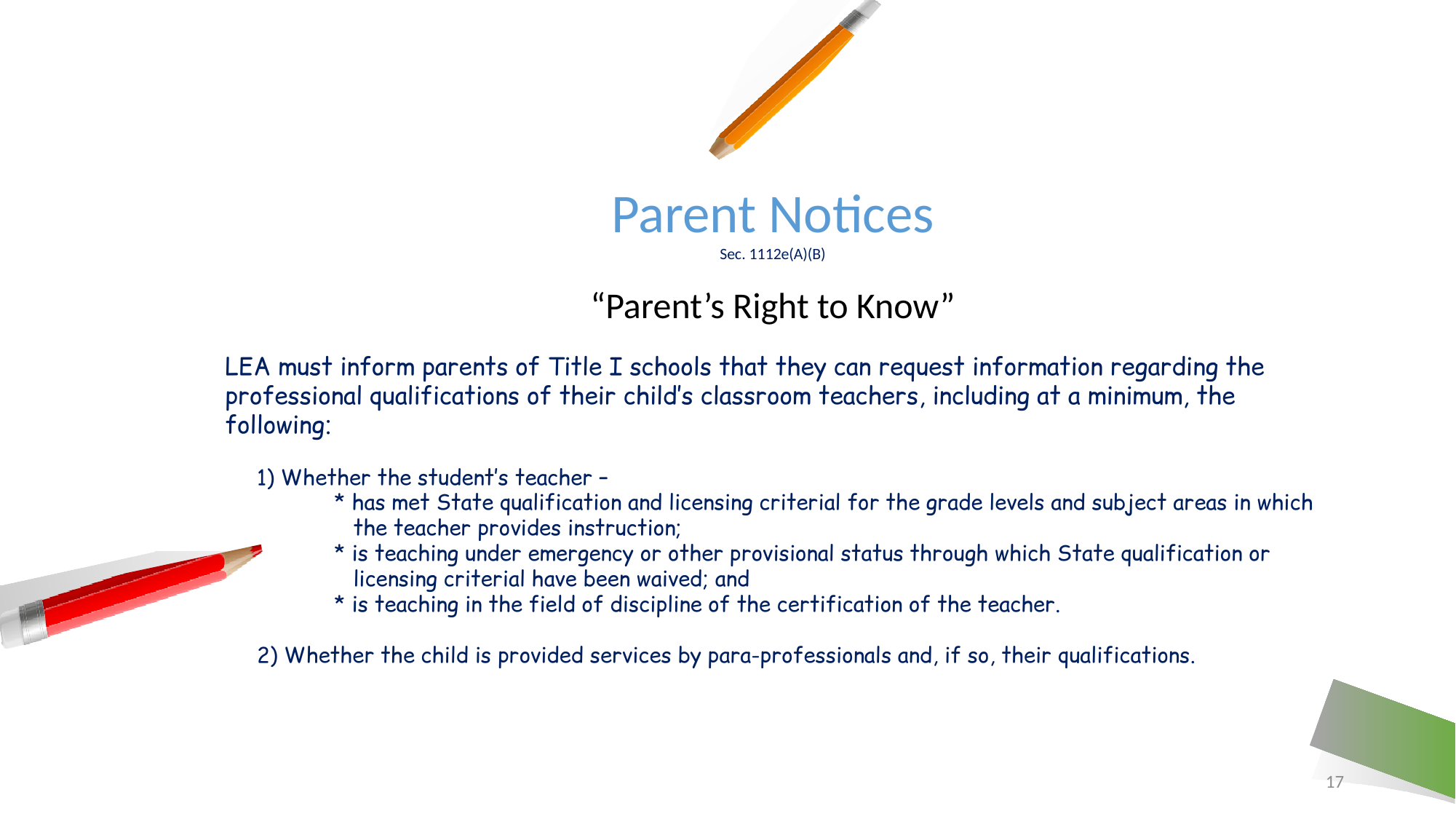

Parent Notices
Sec. 1112e(A)(B)

“Parent’s Right to Know”

LEA must inform parents of Title I schools that they can request information regarding the professional qualifications of their child’s classroom teachers, including at a minimum, the following:

     1) Whether the student’s teacher –
	* has met State qualification and licensing criterial for the grade levels and subject areas in which       	   the teacher provides instruction;
	* is teaching under emergency or other provisional status through which State qualification or 	  	   licensing criterial have been waived; and
	* is teaching in the field of discipline of the certification of the teacher.

     2) Whether the child is provided services by para-professionals and, if so, their qualifications.

17